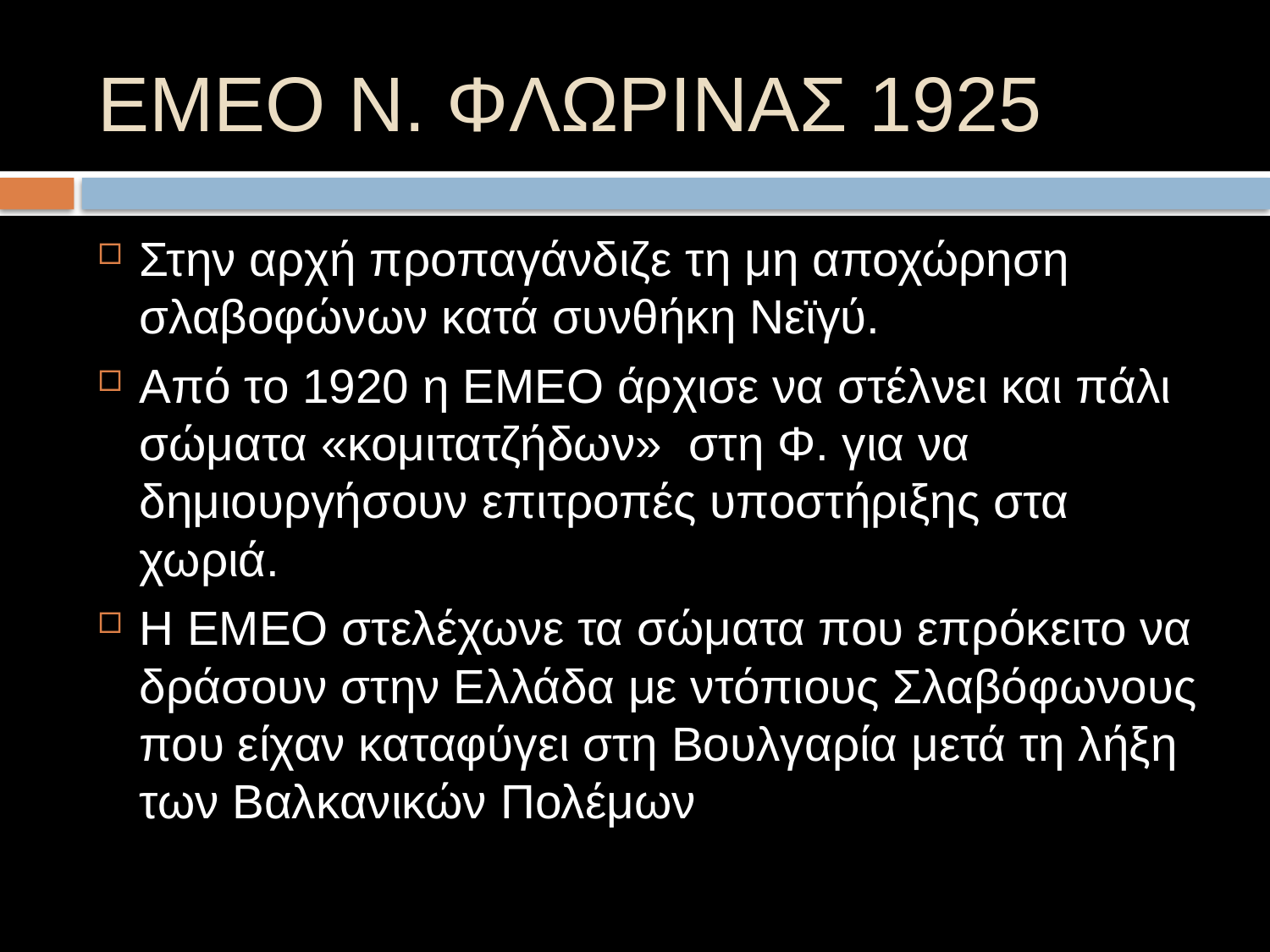

# EMEO Ν. ΦΛΩΡΙΝΑΣ 1925
Στην αρχή προπαγάνδιζε τη μη αποχώρηση σλαβοφώνων κατά συνθήκη Νεϊγύ.
Από το 1920 η ΕΜΕΟ άρχισε να στέλνει και πάλι σώματα «κομιτατζήδων»  στη Φ. για να δημιουργήσουν επιτροπές υποστήριξης στα χωριά.
Η ΕΜΕΟ στελέχωνε τα σώματα που επρόκειτο να δράσουν στην Ελλάδα με ντόπιους Σλαβόφωνους που είχαν καταφύγει στη Βουλγαρία μετά τη λήξη των Βαλκανικών Πολέμων